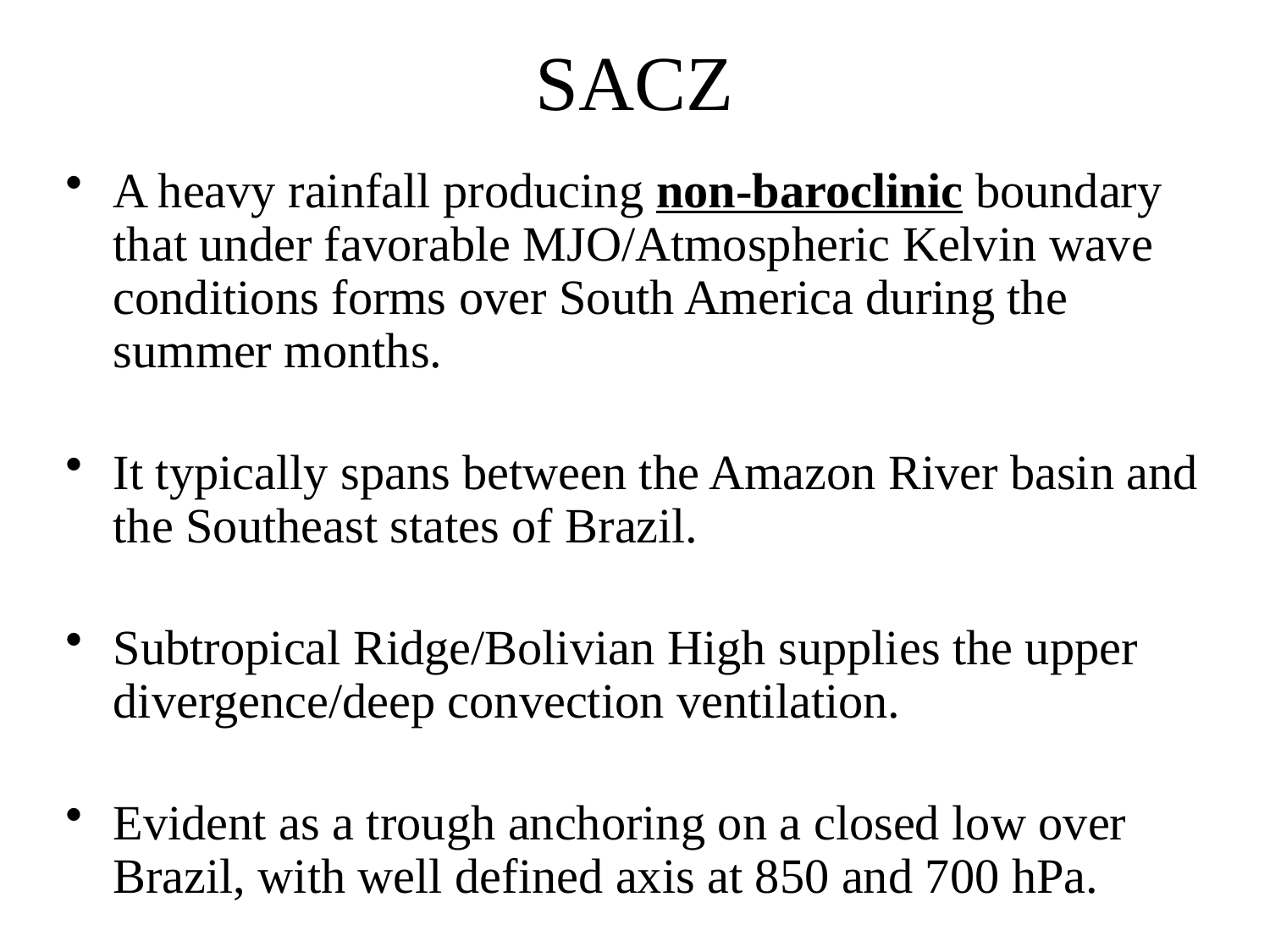

# SACZ
A heavy rainfall producing non-baroclinic boundary that under favorable MJO/Atmospheric Kelvin wave conditions forms over South America during the summer months.

It typically spans between the Amazon River basin and the Southeast states of Brazil.

Subtropical Ridge/Bolivian High supplies the upper divergence/deep convection ventilation.

Evident as a trough anchoring on a closed low over Brazil, with well defined axis at 850 and 700 hPa.